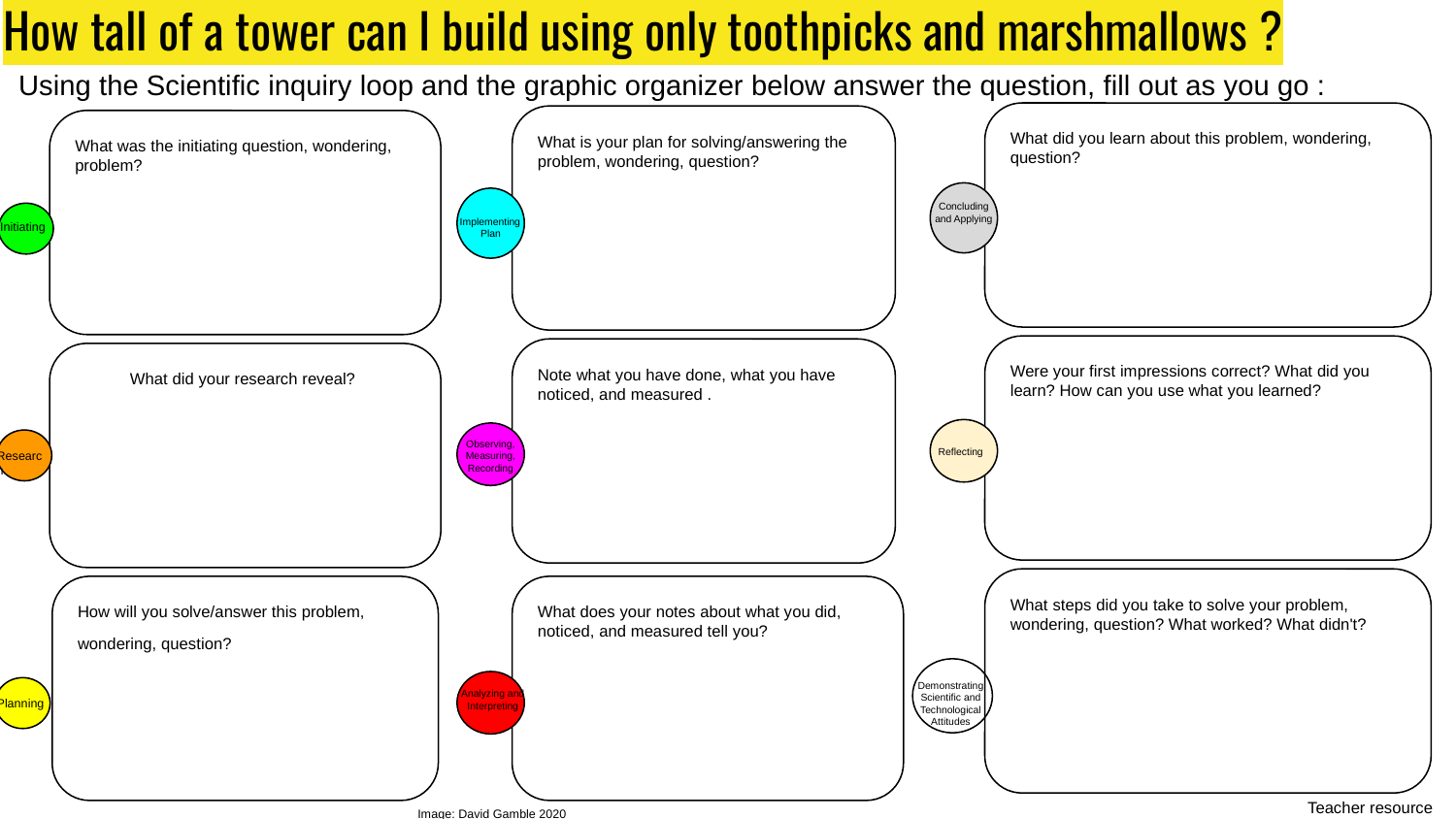

# How tall of a tower can I build using only toothpicks and marshmallows ?
Using the Scientific inquiry loop and the graphic organizer below answer the question, fill out as you go :
What did you learn about this problem, wondering, question?
What is your plan for solving/answering the problem, wondering, question?
What was the initiating question, wondering, problem?

Concluding and Applying

 Implementing  Plan

 Initiating
Were your first impressions correct? What did you learn? How can you use what you learned?
Note what you have done, what you have noticed, and measured .
What did your research reveal?

Observing, Measuring, Recording

Reflecting

Research
What steps did you take to solve your problem, wondering, question? What worked? What didn't?

How will you solve/answer this problem, wondering, question?
What does your notes about what you did, noticed, and measured tell you?

Demonstrating Scientific and Technological Attitudes

Analyzing and Interpreting

Planning
Teacher resource
Image: David Gamble 2020